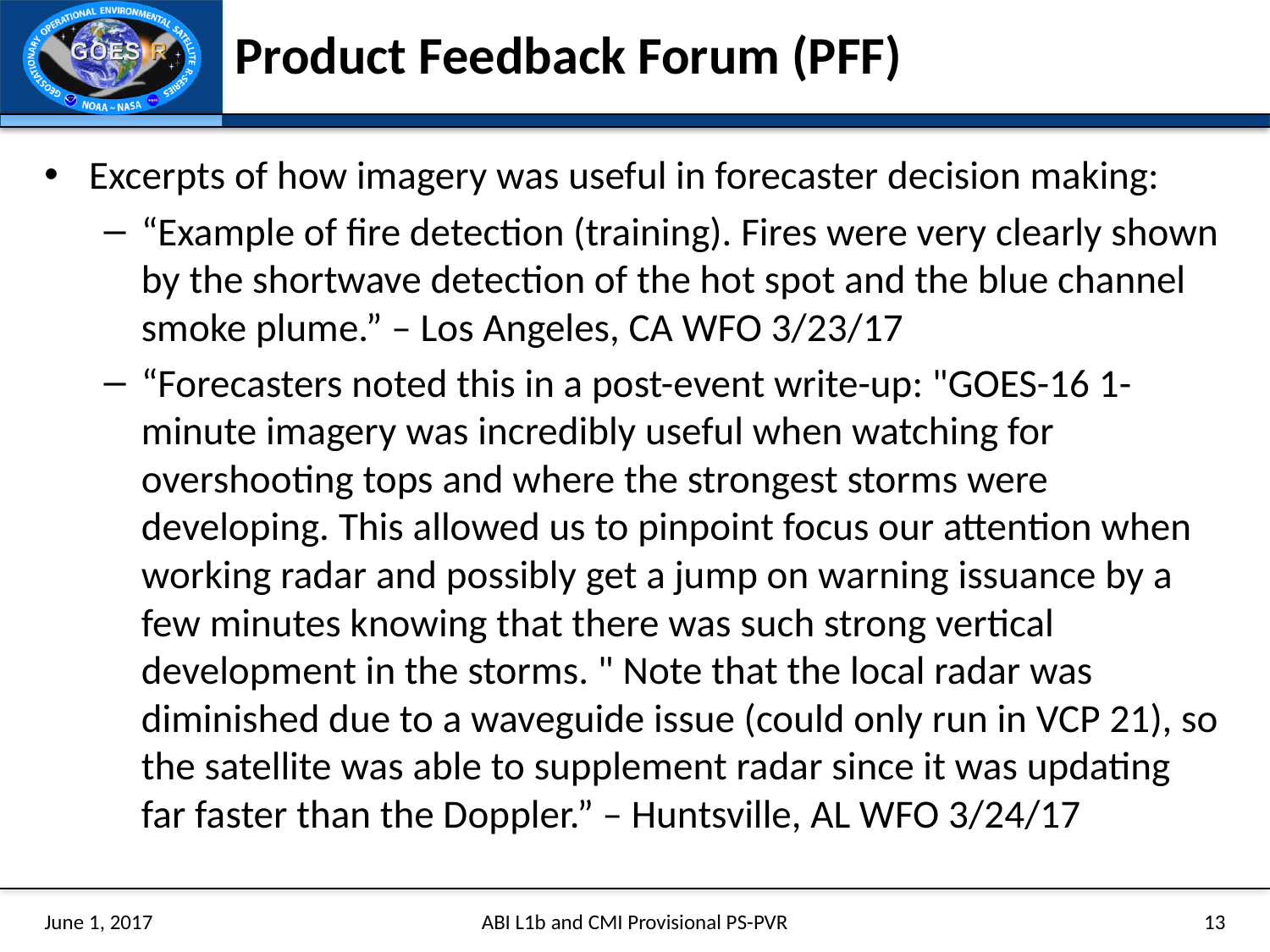

# Product Feedback Forum (PFF)
Excerpts of how imagery was useful in forecaster decision making:
“Example of fire detection (training). Fires were very clearly shown by the shortwave detection of the hot spot and the blue channel smoke plume.” – Los Angeles, CA WFO 3/23/17
“Forecasters noted this in a post-event write-up: "GOES-16 1-minute imagery was incredibly useful when watching for overshooting tops and where the strongest storms were developing. This allowed us to pinpoint focus our attention when working radar and possibly get a jump on warning issuance by a few minutes knowing that there was such strong vertical development in the storms. " Note that the local radar was diminished due to a waveguide issue (could only run in VCP 21), so the satellite was able to supplement radar since it was updating far faster than the Doppler.” – Huntsville, AL WFO 3/24/17

June 1, 2017
ABI L1b and CMI Provisional PS-PVR
13